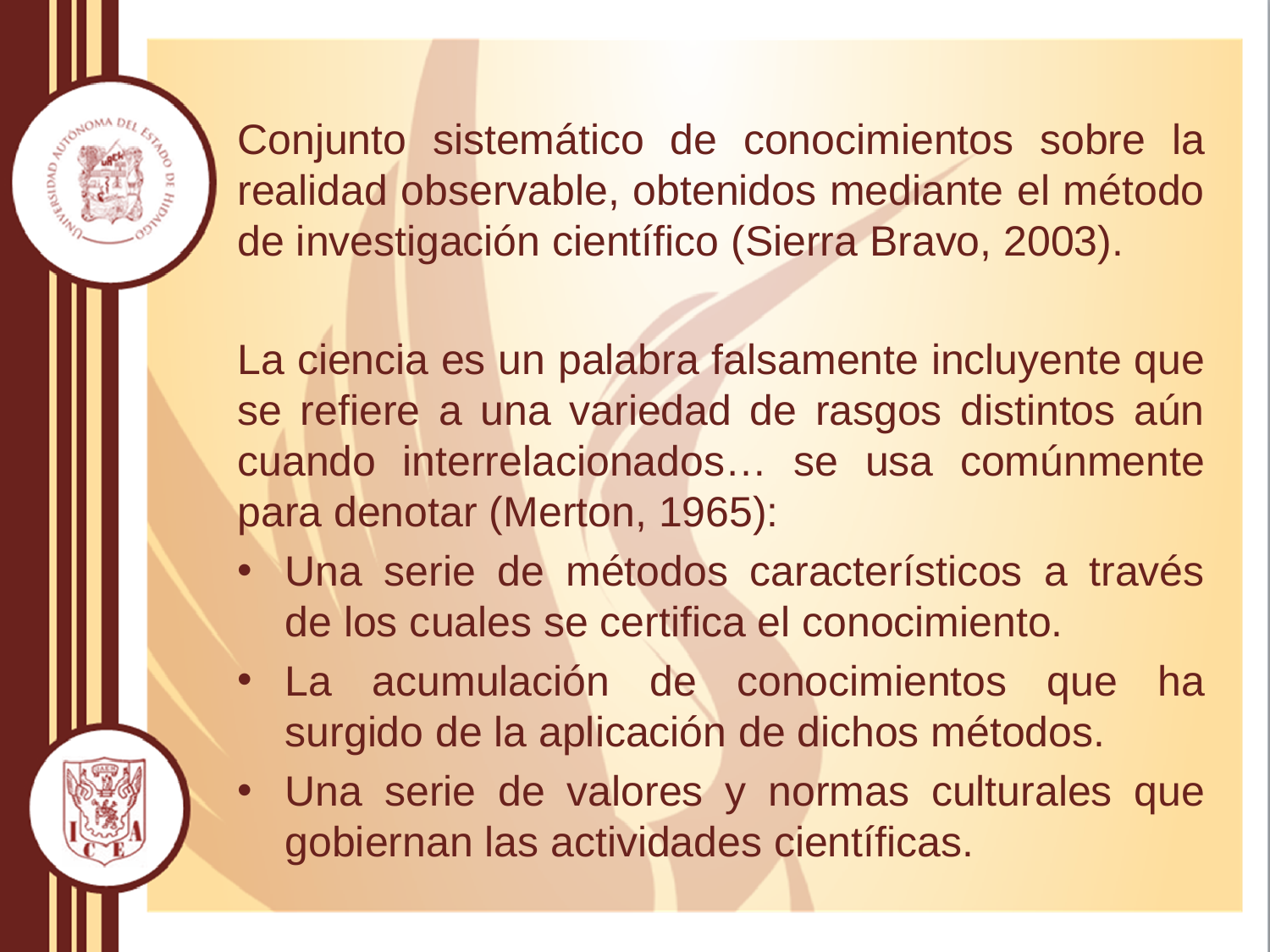

Conjunto sistemático de conocimientos sobre la realidad observable, obtenidos mediante el método de investigación científico (Sierra Bravo, 2003).

La ciencia es un palabra falsamente incluyente que se refiere a una variedad de rasgos distintos aún cuando interrelacionados… se usa comúnmente para denotar (Merton, 1965):
Una serie de métodos característicos a través de los cuales se certifica el conocimiento.
La acumulación de conocimientos que ha surgido de la aplicación de dichos métodos.
Una serie de valores y normas culturales que gobiernan las actividades científicas.